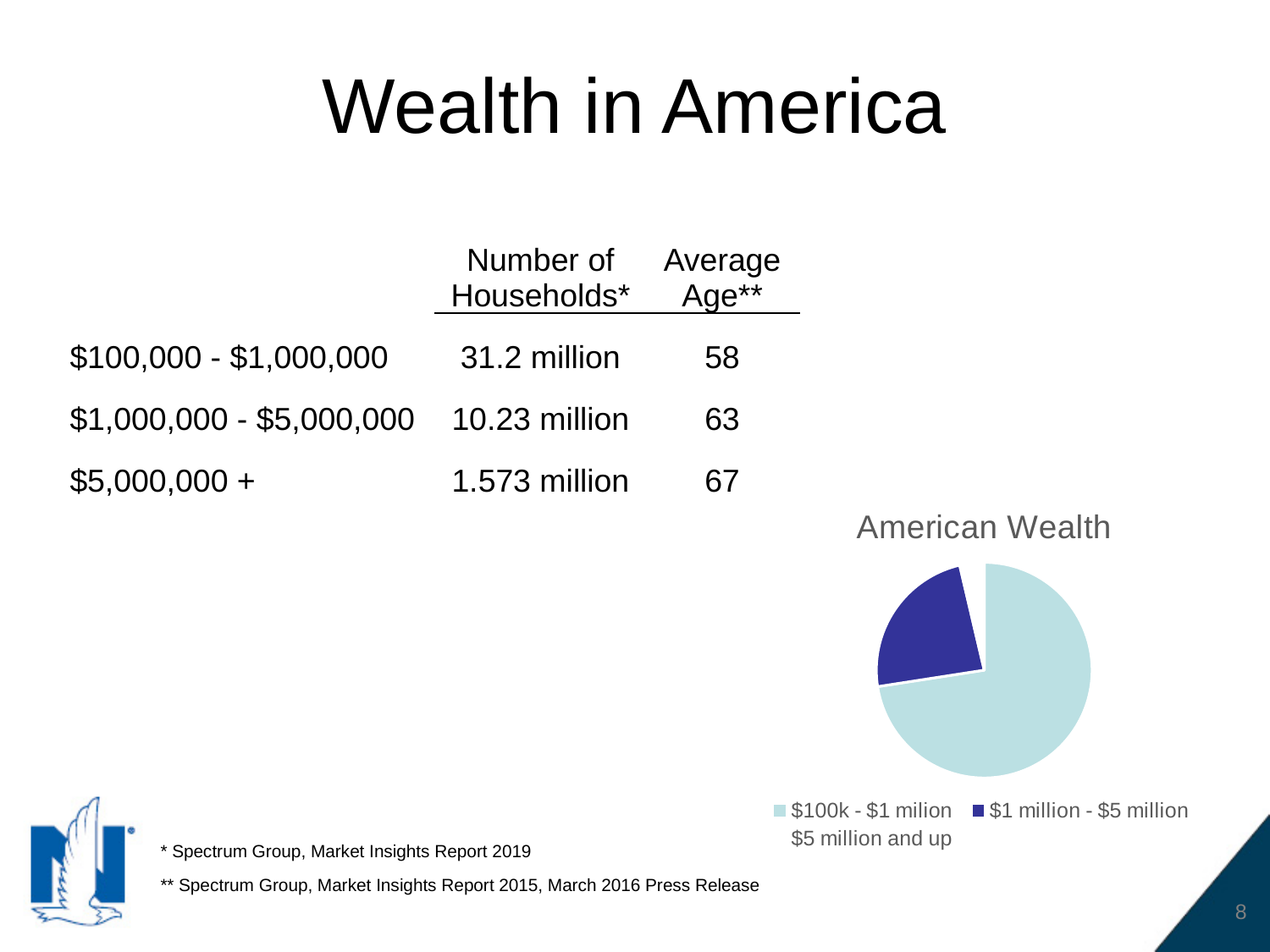

Wealth in America
|  | Number of Households\* | Average Age\*\* |
| --- | --- | --- |
| $100,000 - $1,000,000 | 31.2 million | 58 |
| $1,000,000 - $5,000,000 | 10.23 million | 63 |
| $5,000,000 + | 1.573 million | 67 |

### Chart: American Wealth

| Category | Sales |
|---|---|
| $100k - $1 milion  | 31.2 |
| $1 million - $5 million  | 10.23 |
| $5 million and up | 1.573 |
* Spectrum Group, Market Insights Report 2019
** Spectrum Group, Market Insights Report 2015, March 2016 Press Release